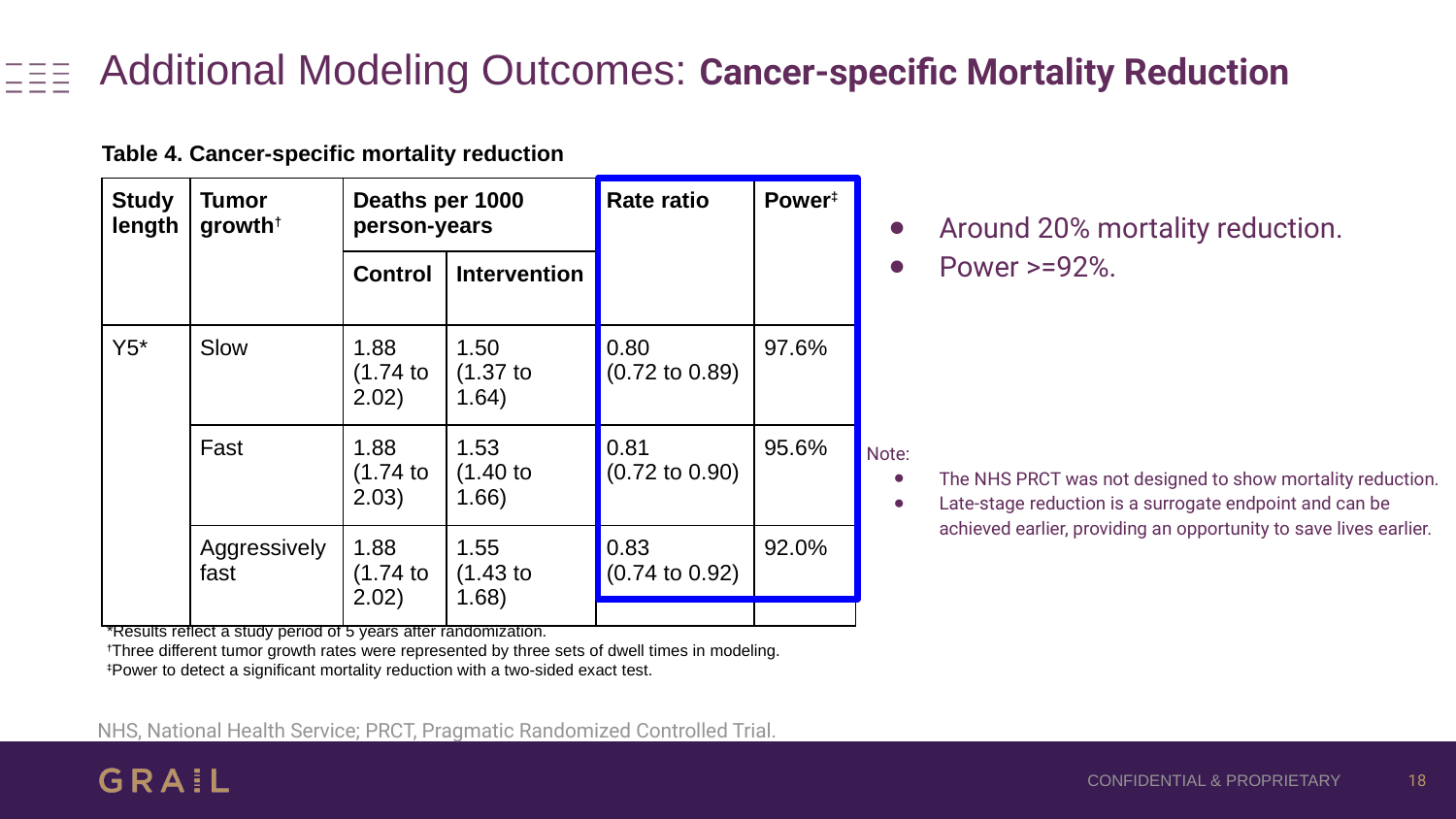

# Additional Modeling Outcomes: Cancer-specific Mortality Reduction

Table 4. Cancer-specific mortality reduction

| Study length | Tumor growth† | Deaths per 1000 person-years |  | Rate ratio | Power‡ |
| --- | --- | --- | --- | --- | --- |
|  |  | Control | Intervention |  |  |
| Y5\* | Slow | 1.88 (1.74 to 2.02) | 1.50 (1.37 to 1.64) | 0.80 (0.72 to 0.89) | 97.6% |
|  | Fast | 1.88 (1.74 to 2.03) | 1.53 (1.40 to 1.66) | 0.81 (0.72 to 0.90) | 95.6% |
|  | Aggressively fast | 1.88 (1.74 to 2.02) | 1.55 (1.43 to 1.68) | 0.83 (0.74 to 0.92) | 92.0% |
Around 20% mortality reduction.
Power >=92%.

Note:
The NHS PRCT was not designed to show mortality reduction.
Late-stage reduction is a surrogate endpoint and can be achieved earlier, providing an opportunity to save lives earlier.
*Results reflect a study period of 5 years after randomization.
†Three different tumor growth rates were represented by three sets of dwell times in modeling.
‡Power to detect a significant mortality reduction with a two-sided exact test.
NHS, National Health Service; PRCT, Pragmatic Randomized Controlled Trial.